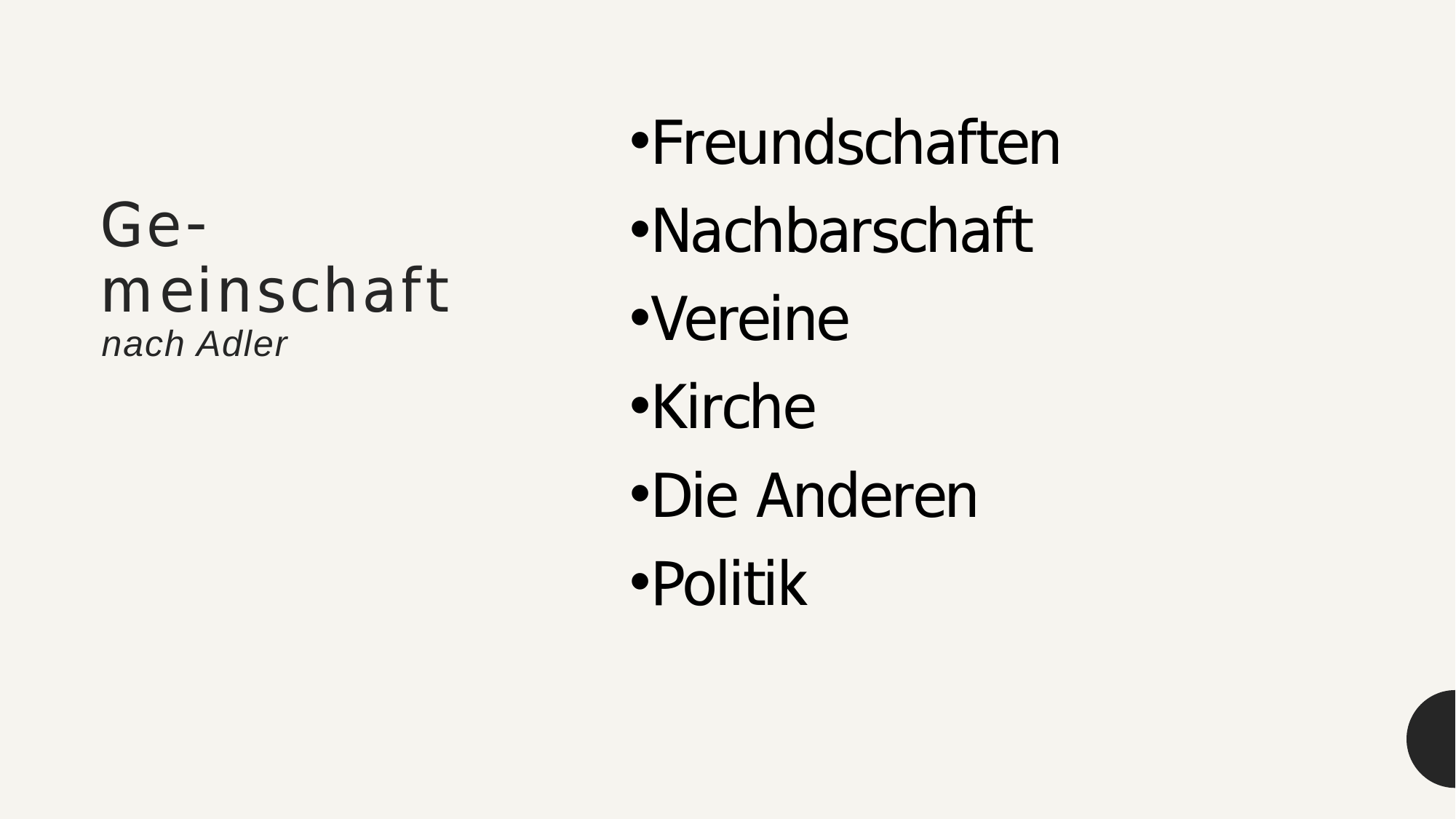

# Ge-meinschaft nach Adler
Freundschaften
Nachbarschaft
Vereine
Kirche
Die Anderen
Politik